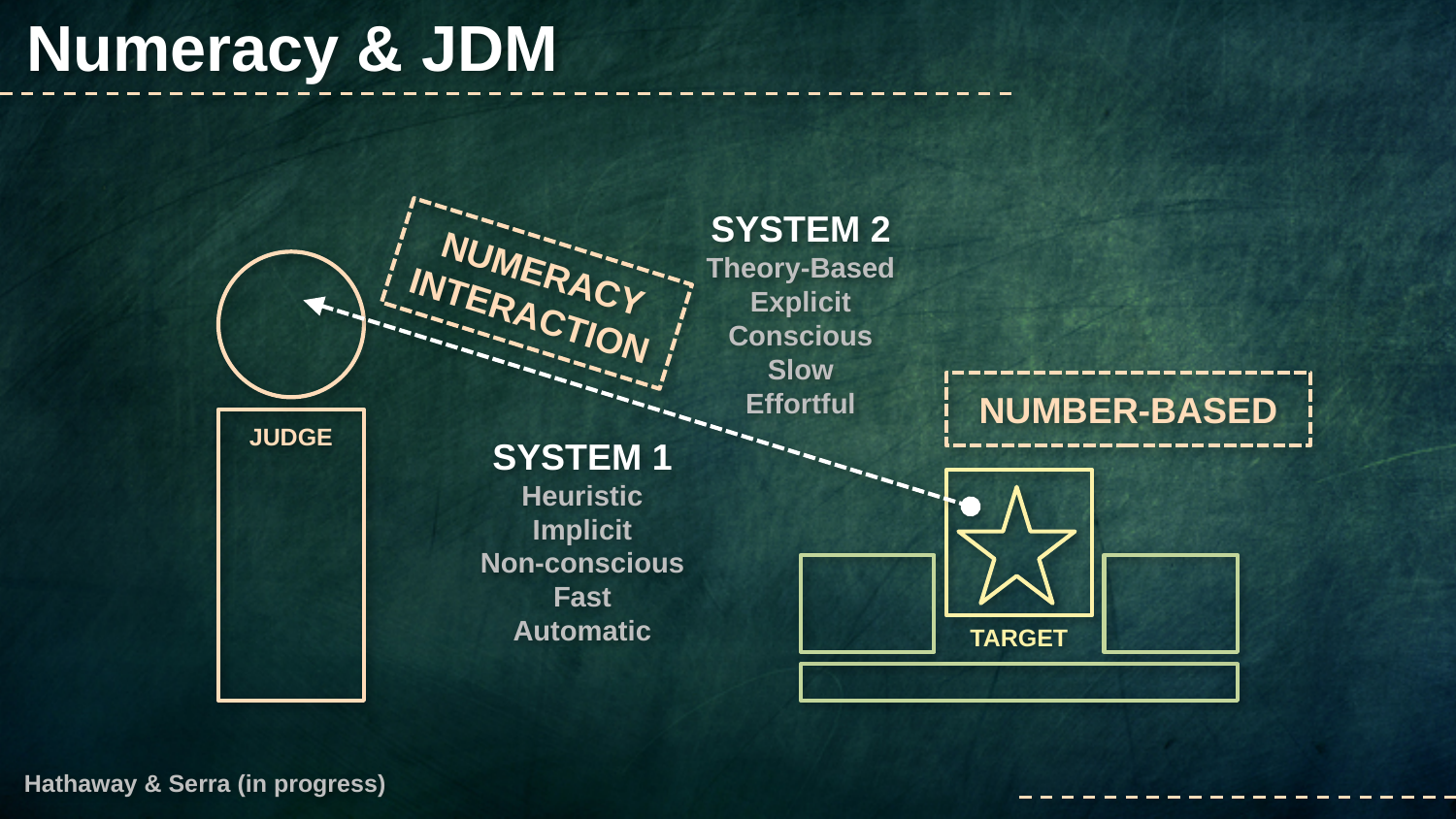

Numeracy & JDM
SYSTEM 2
Theory-Based
Explicit
Conscious
Slow
Effortful
NUMERACY INTERACTION

NUMBER-BASED

JUDGE
SYSTEM 1
Heuristic
Implicit
Non-conscious
Fast
Automatic

TARGET

Hathaway & Serra (in progress)